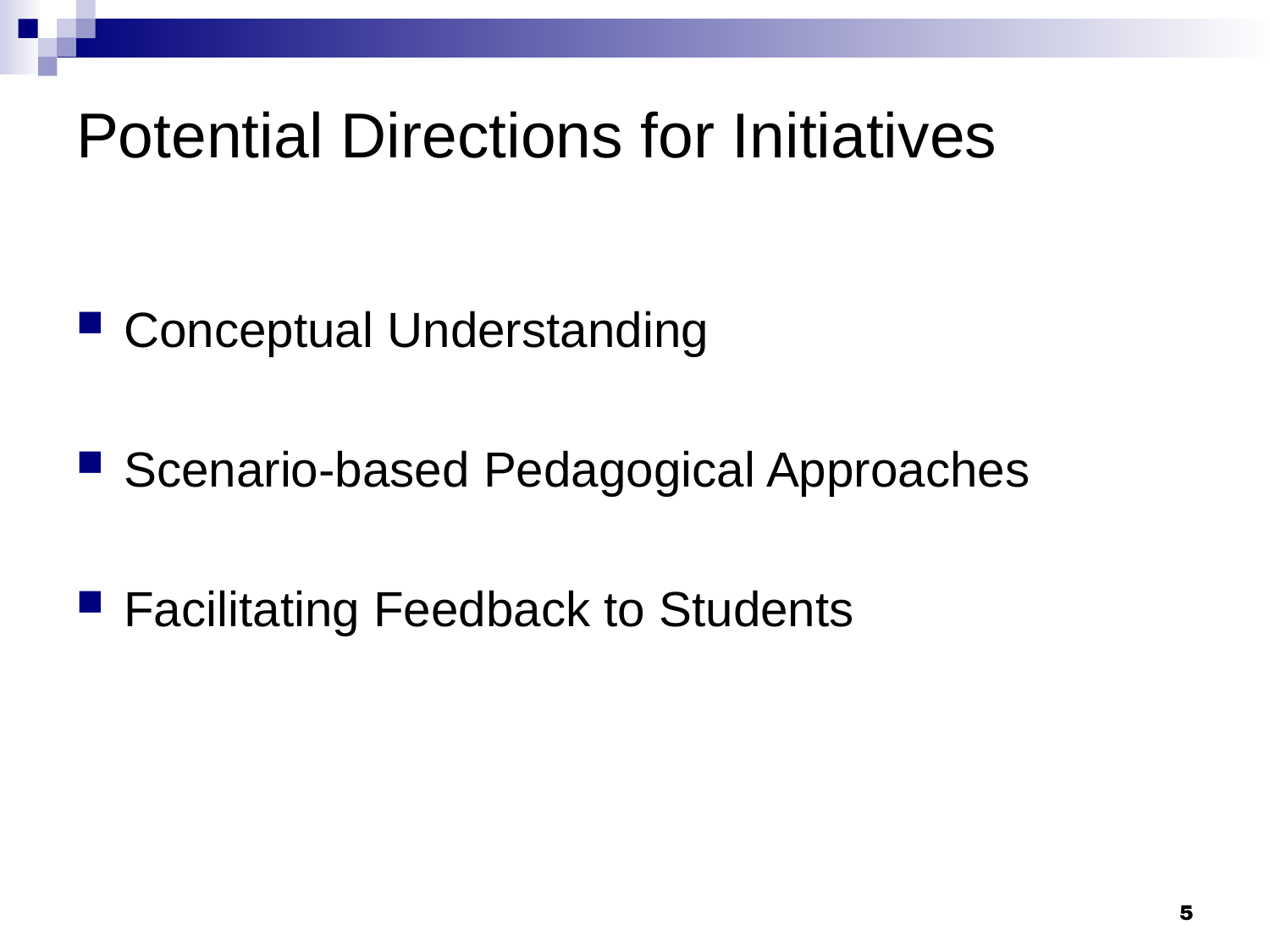

# Potential Directions for Initiatives
Conceptual Understanding
Scenario-based Pedagogical Approaches
Facilitating Feedback to Students
5